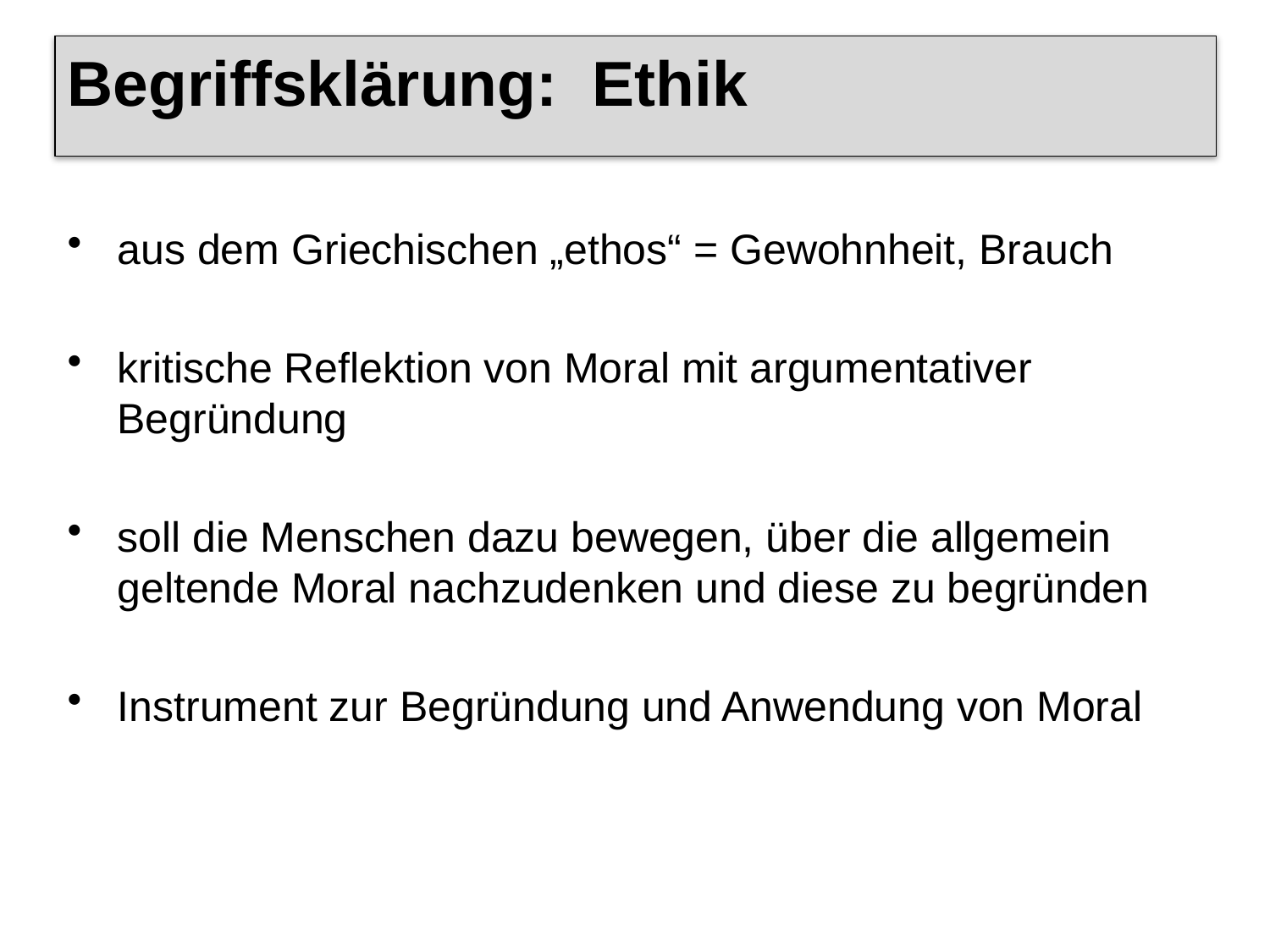

# Begriffsklärung:  Ethik
aus dem Griechischen „ethos“ = Gewohnheit, Brauch

kritische Reflektion von Moral mit argumentativer Begründung

soll die Menschen dazu bewegen, über die allgemein geltende Moral nachzudenken und diese zu begründen

Instrument zur Begründung und Anwendung von Moral